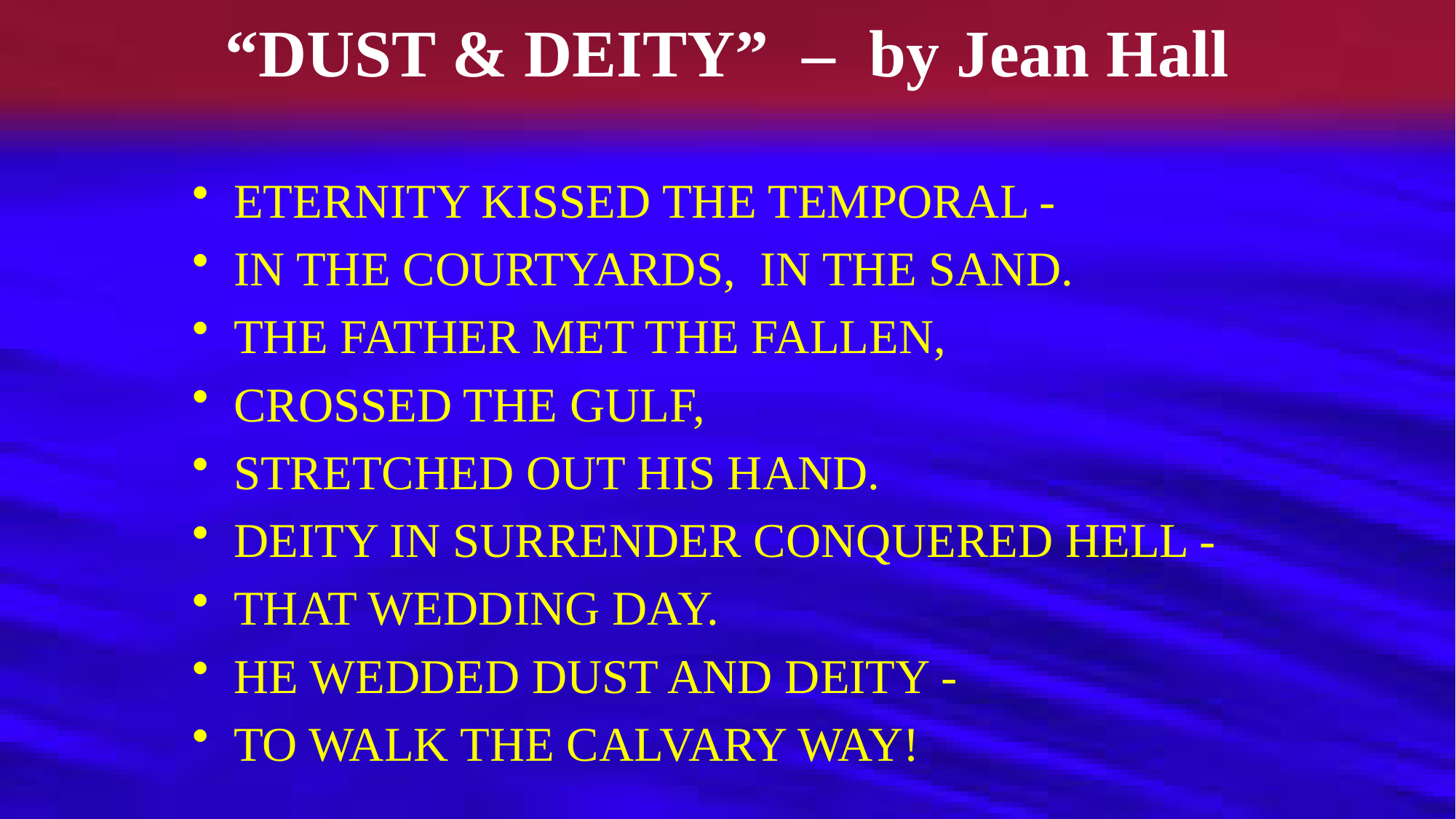

# “DUST & DEITY”  –  by Jean Hall
ETERNITY KISSED THE TEMPORAL -
IN THE COURTYARDS,  IN THE SAND.
THE FATHER MET THE FALLEN,
CROSSED THE GULF,
STRETCHED OUT HIS HAND.
DEITY IN SURRENDER CONQUERED HELL -
THAT WEDDING DAY.
HE WEDDED DUST AND DEITY -
TO WALK THE CALVARY WAY!